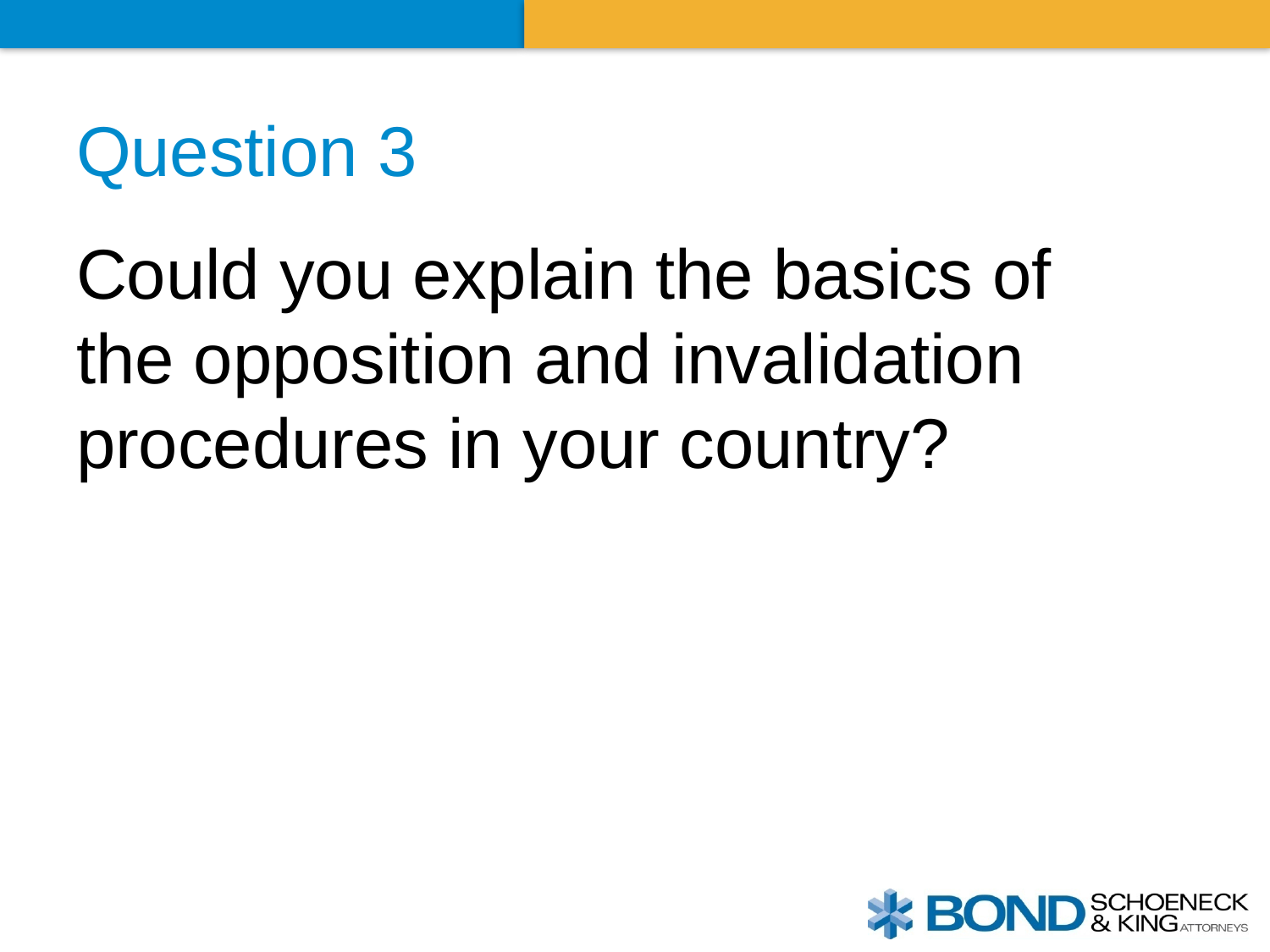

# Question 3
Could you explain the basics of the opposition and invalidation procedures in your country?